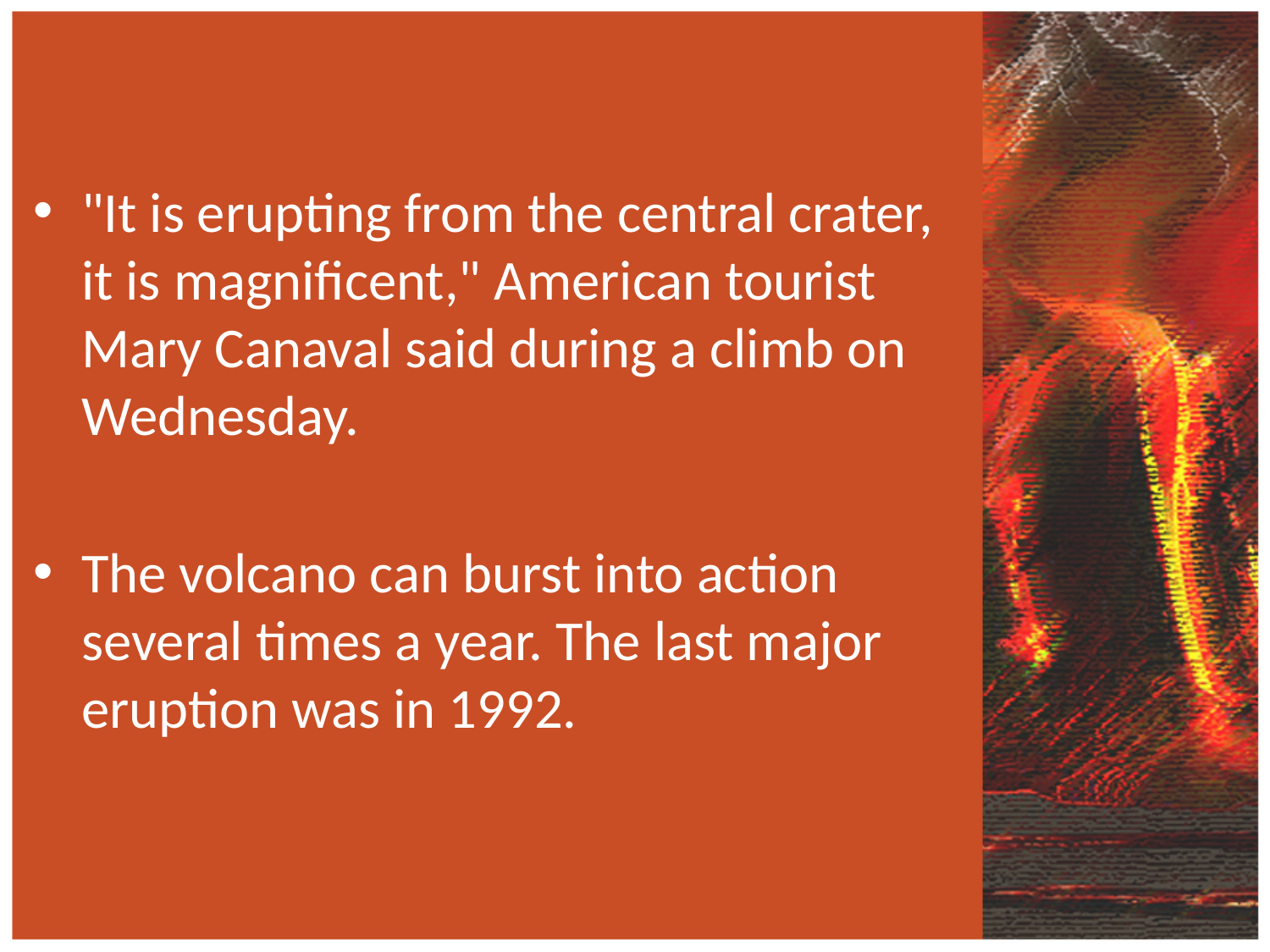

#
"It is erupting from the central crater, it is magnificent," American tourist Mary Canaval said during a climb on Wednesday.

The volcano can burst into action several times a year. The last major eruption was in 1992.